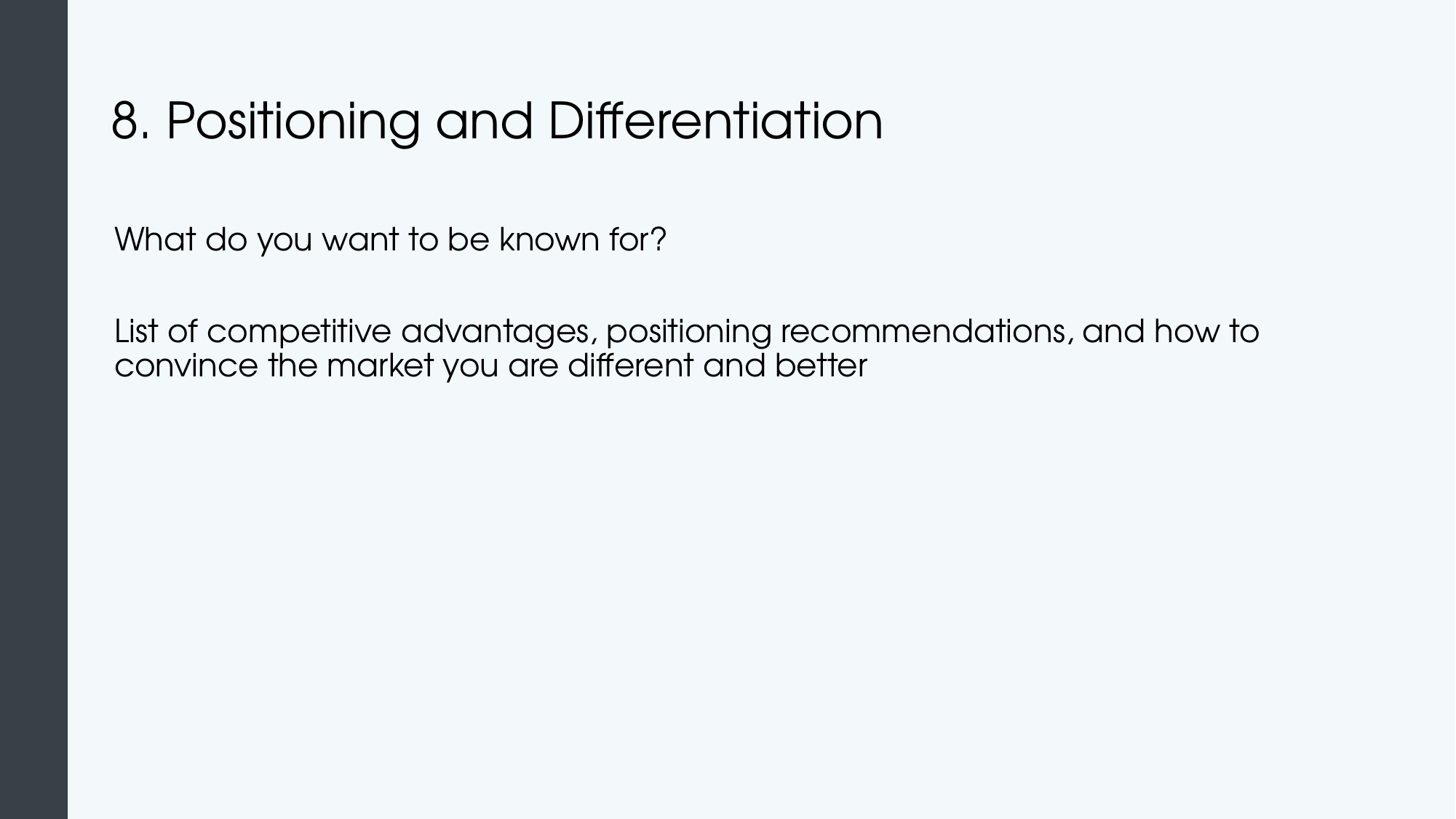

# 8. Positioning and Differentiation
What do you want to be known for?

List of competitive advantages, positioning recommendations, and how to convince the market you are different and better